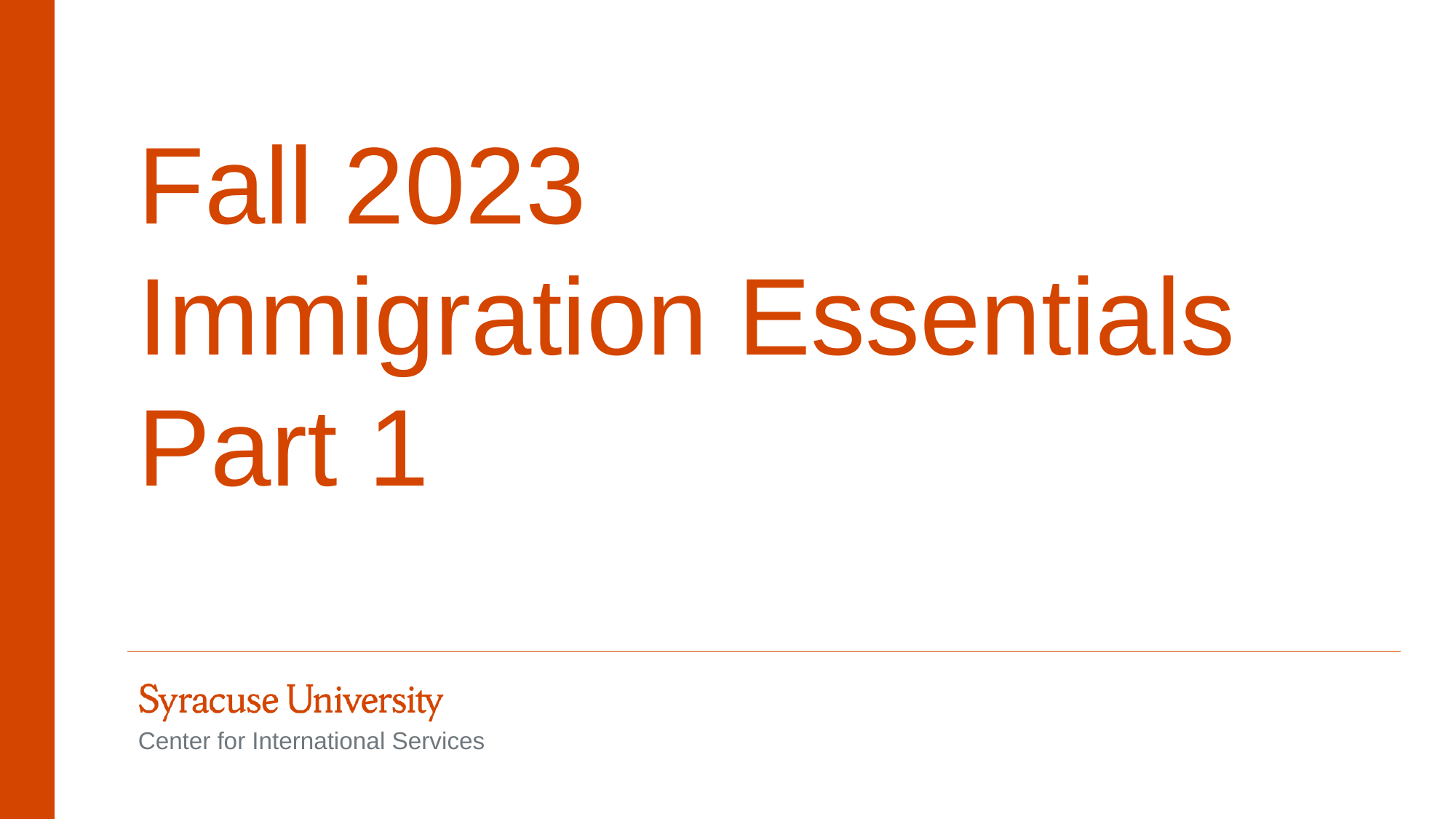

# Fall 2023 Immigration Essentials Part 1
Center for International Services